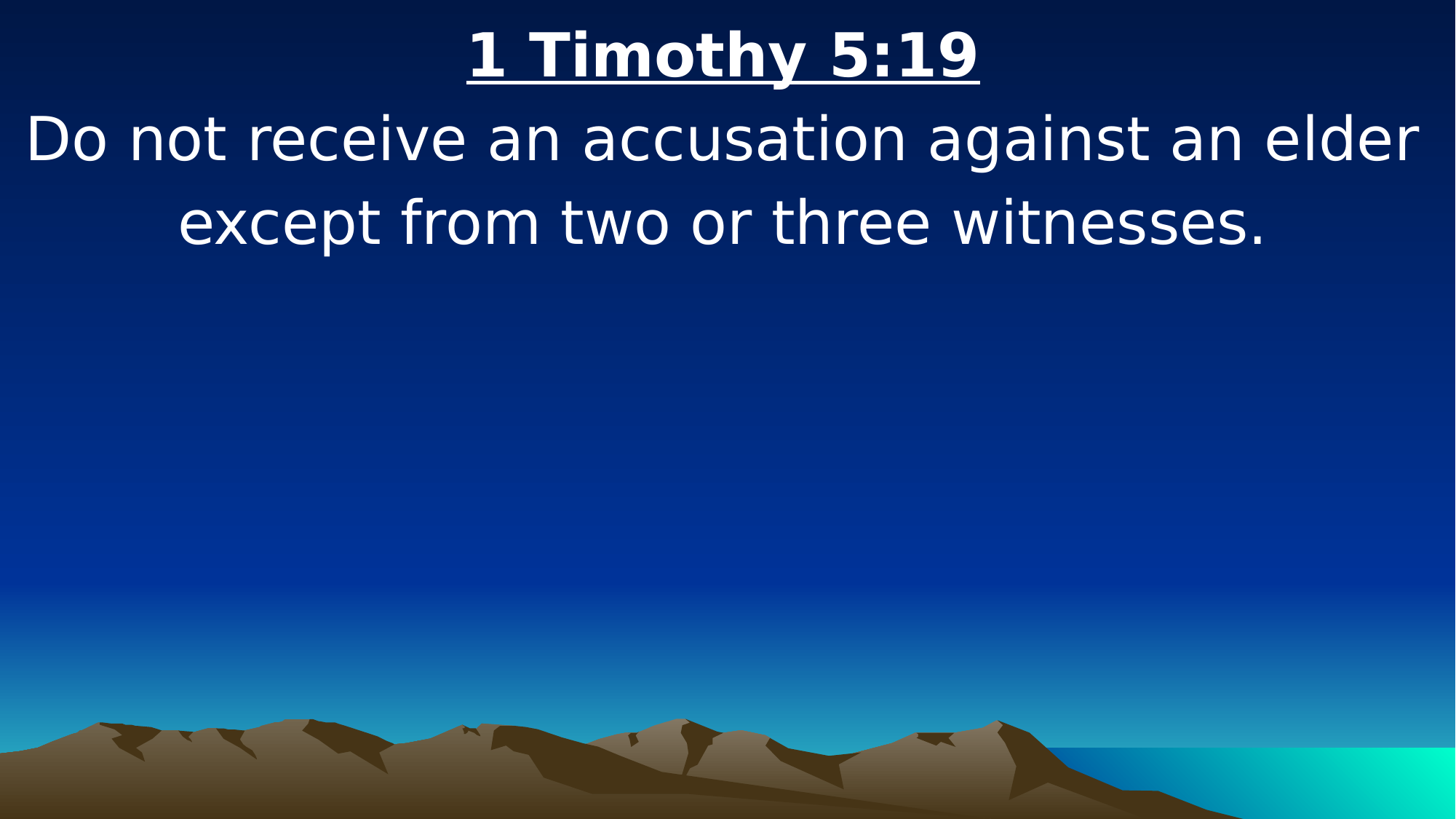

1 Timothy 5:19
Do not receive an accusation against an elder except from two or three witnesses.